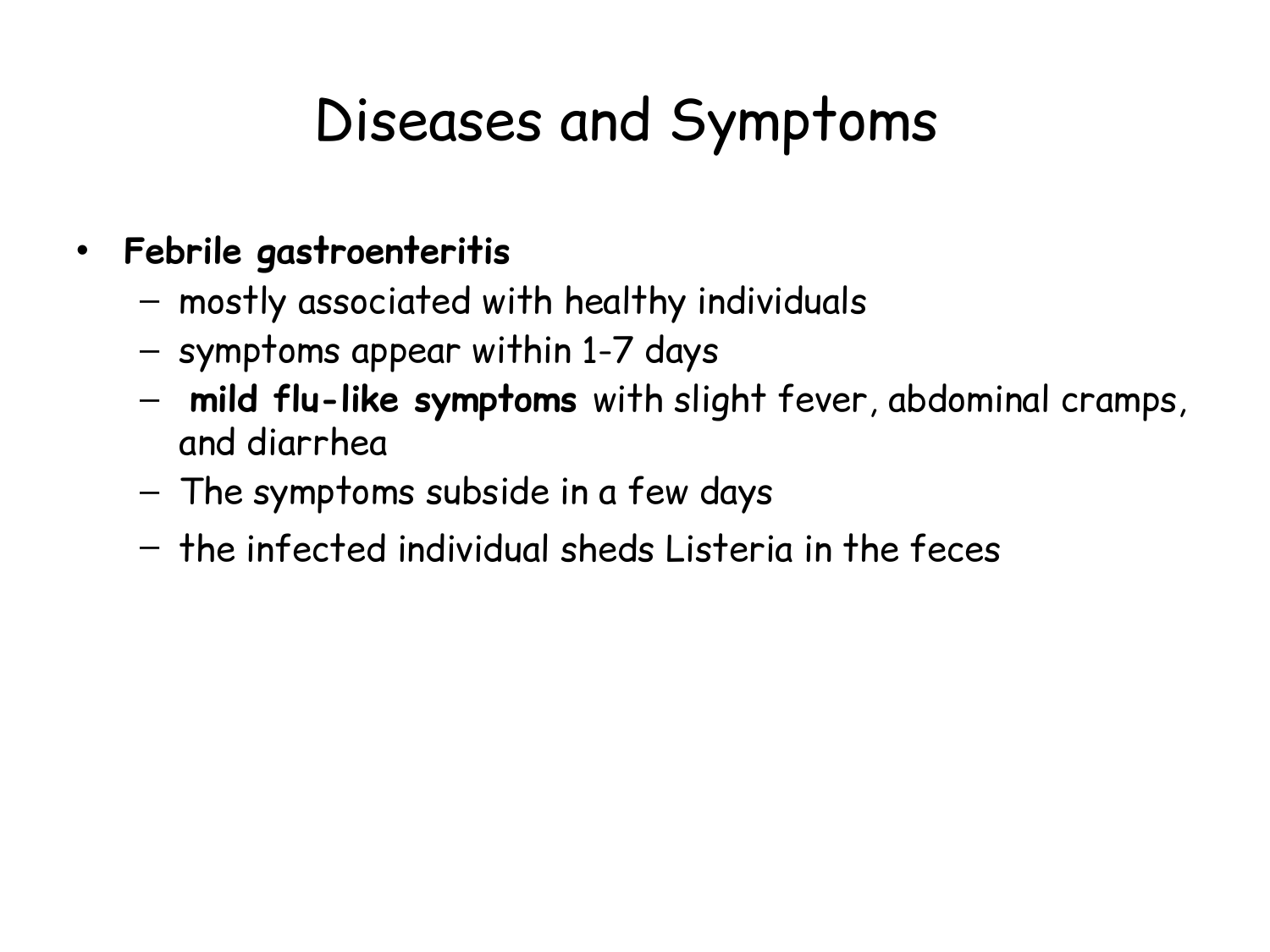

# Diseases and Symptoms
Febrile gastroenteritis
mostly associated with healthy individuals
symptoms appear within 1-7 days
 mild flu-like symptoms with slight fever, abdominal cramps, and diarrhea
The symptoms subside in a few days
the infected individual sheds Listeria in the feces